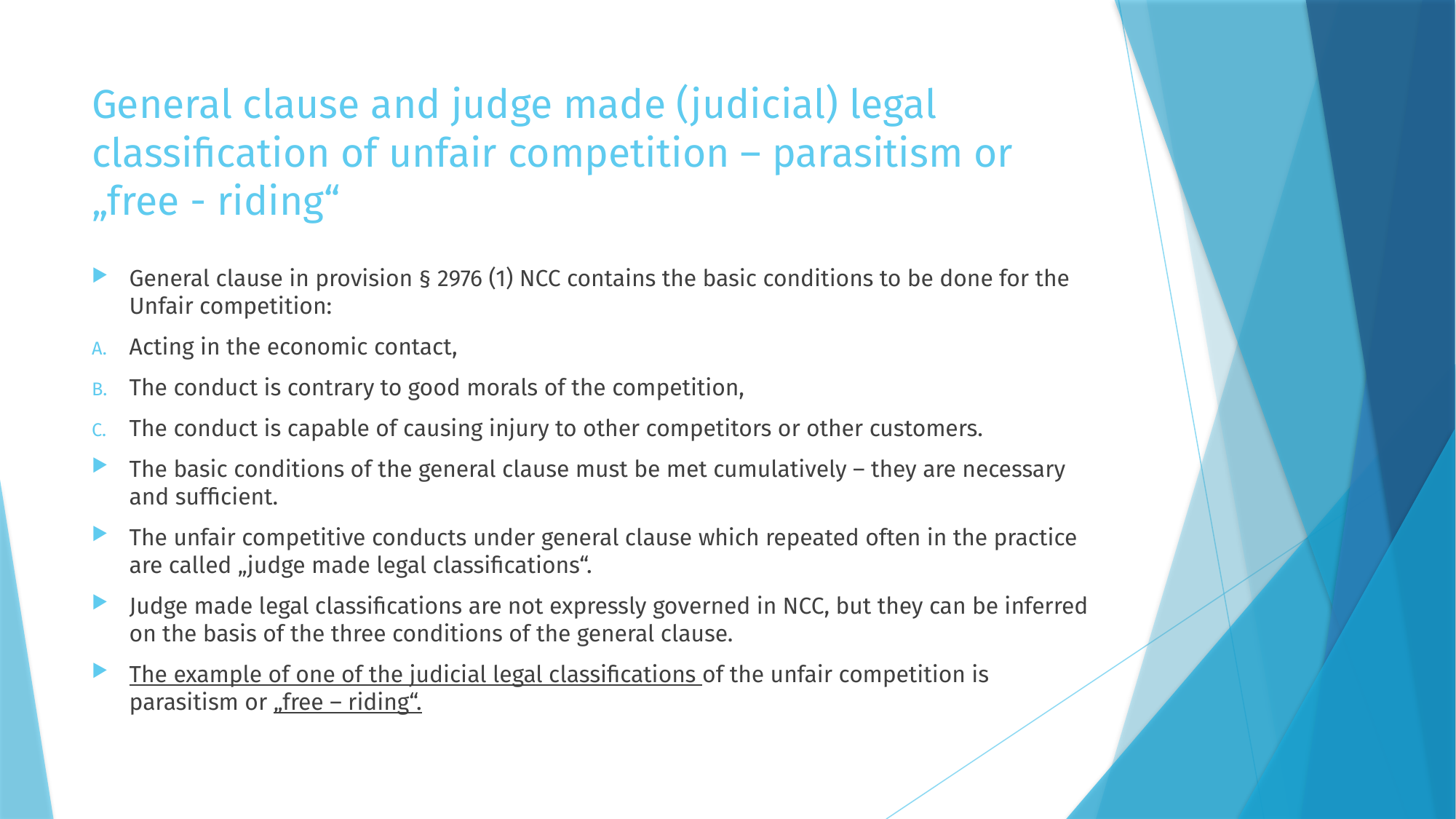

# General clause and judge made (judicial) legal classification of unfair competition – parasitism or „free - riding“
General clause in provision § 2976 (1) NCC contains the basic conditions to be done for the Unfair competition:
Acting in the economic contact,
The conduct is contrary to good morals of the competition,
The conduct is capable of causing injury to other competitors or other customers.
The basic conditions of the general clause must be met cumulatively – they are necessary and sufficient.
The unfair competitive conducts under general clause which repeated often in the practice are called „judge made legal classifications“.
Judge made legal classifications are not expressly governed in NCC, but they can be inferred on the basis of the three conditions of the general clause.
The example of one of the judicial legal classifications of the unfair competition is parasitism or „free – riding“.